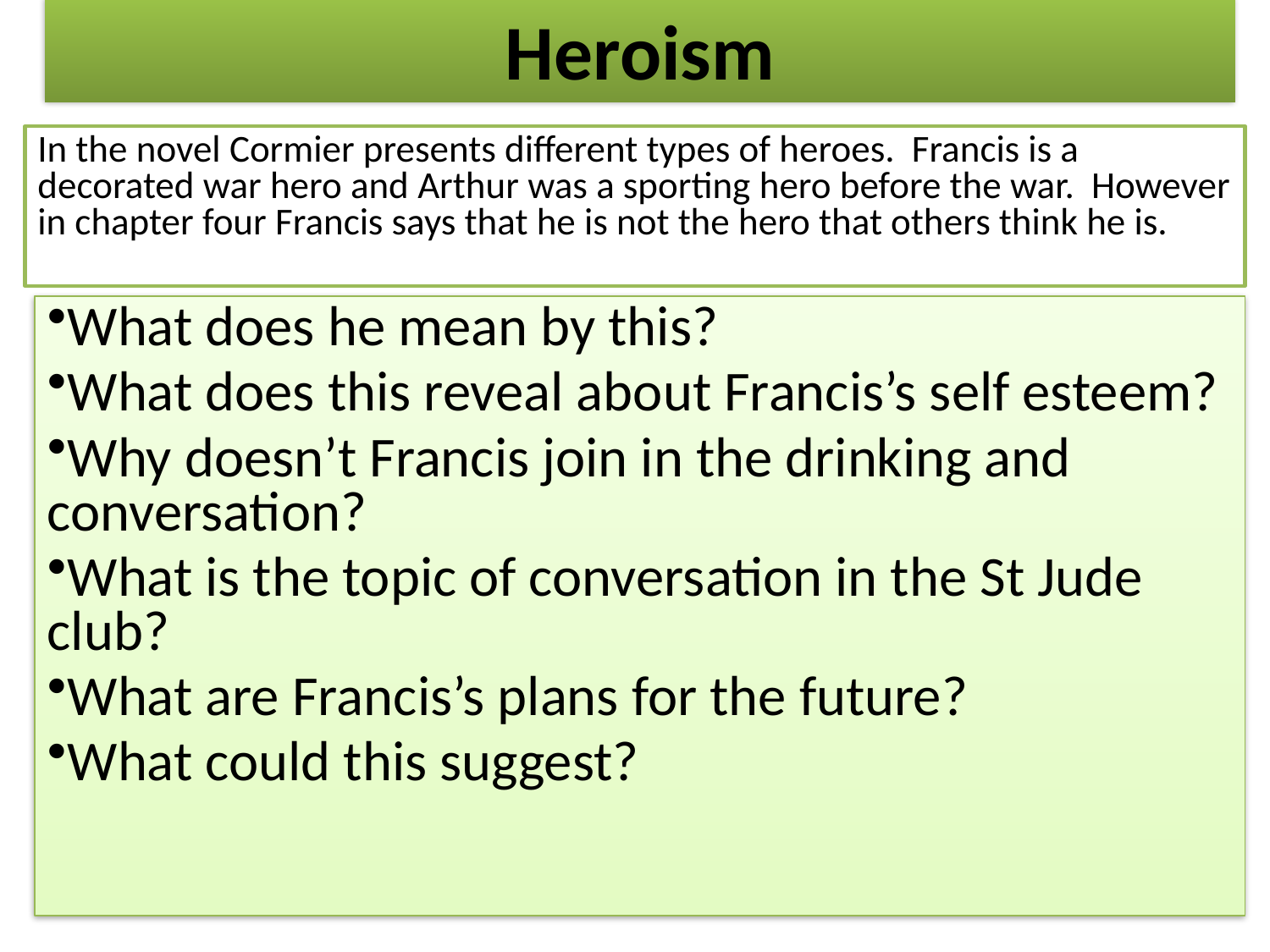

Heroism
In the novel Cormier presents different types of heroes.  Francis is a decorated war hero and Arthur was a sporting hero before the war.  However in chapter four Francis says that he is not the hero that others think he is.
What does he mean by this?
What does this reveal about Francis’s self esteem?
Why doesn’t Francis join in the drinking and conversation?
What is the topic of conversation in the St Jude club?
What are Francis’s plans for the future?
What could this suggest?